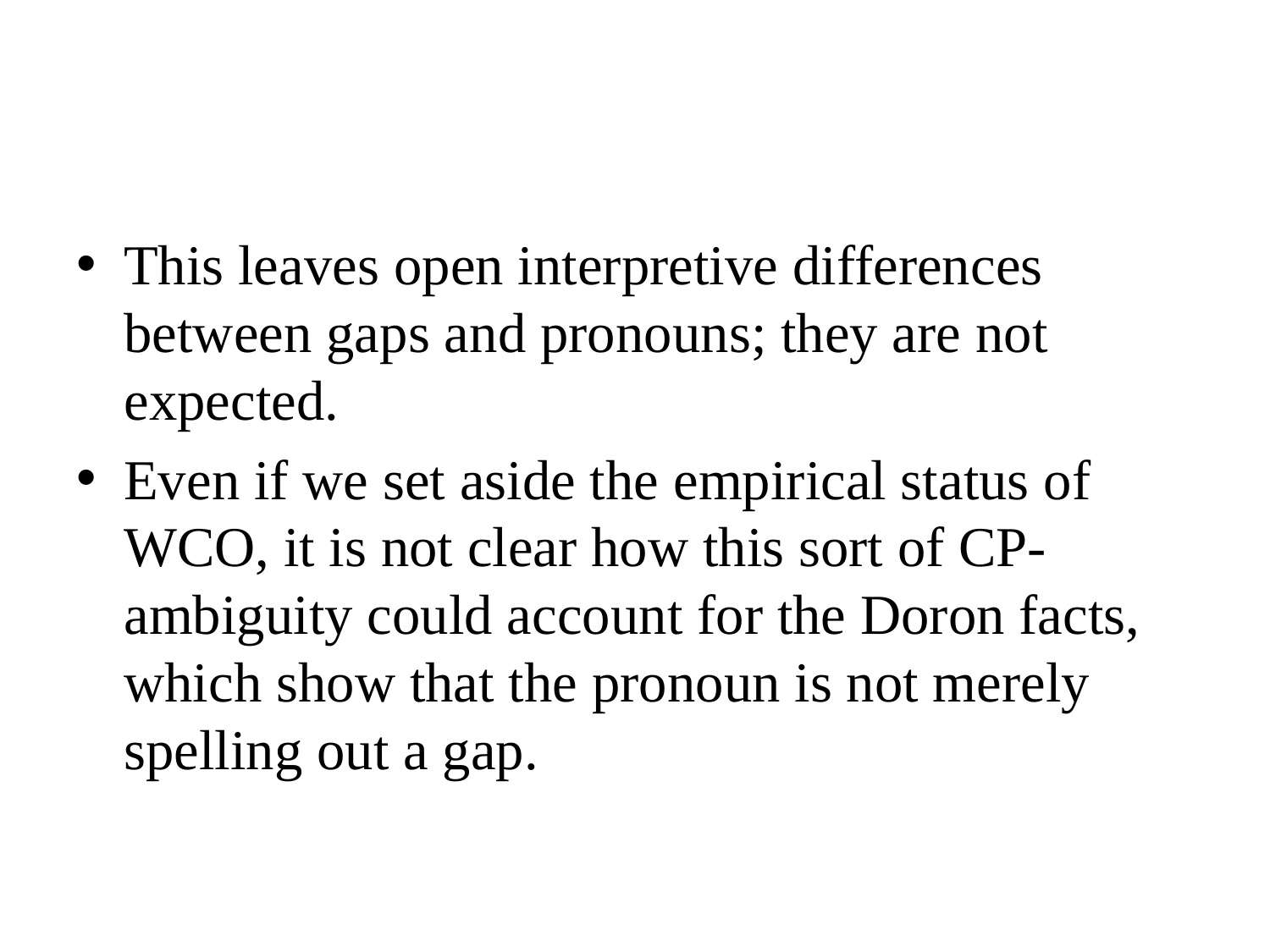

#
This leaves open interpretive differences between gaps and pronouns; they are not expected.
Even if we set aside the empirical status of WCO, it is not clear how this sort of CP-ambiguity could account for the Doron facts, which show that the pronoun is not merely spelling out a gap.